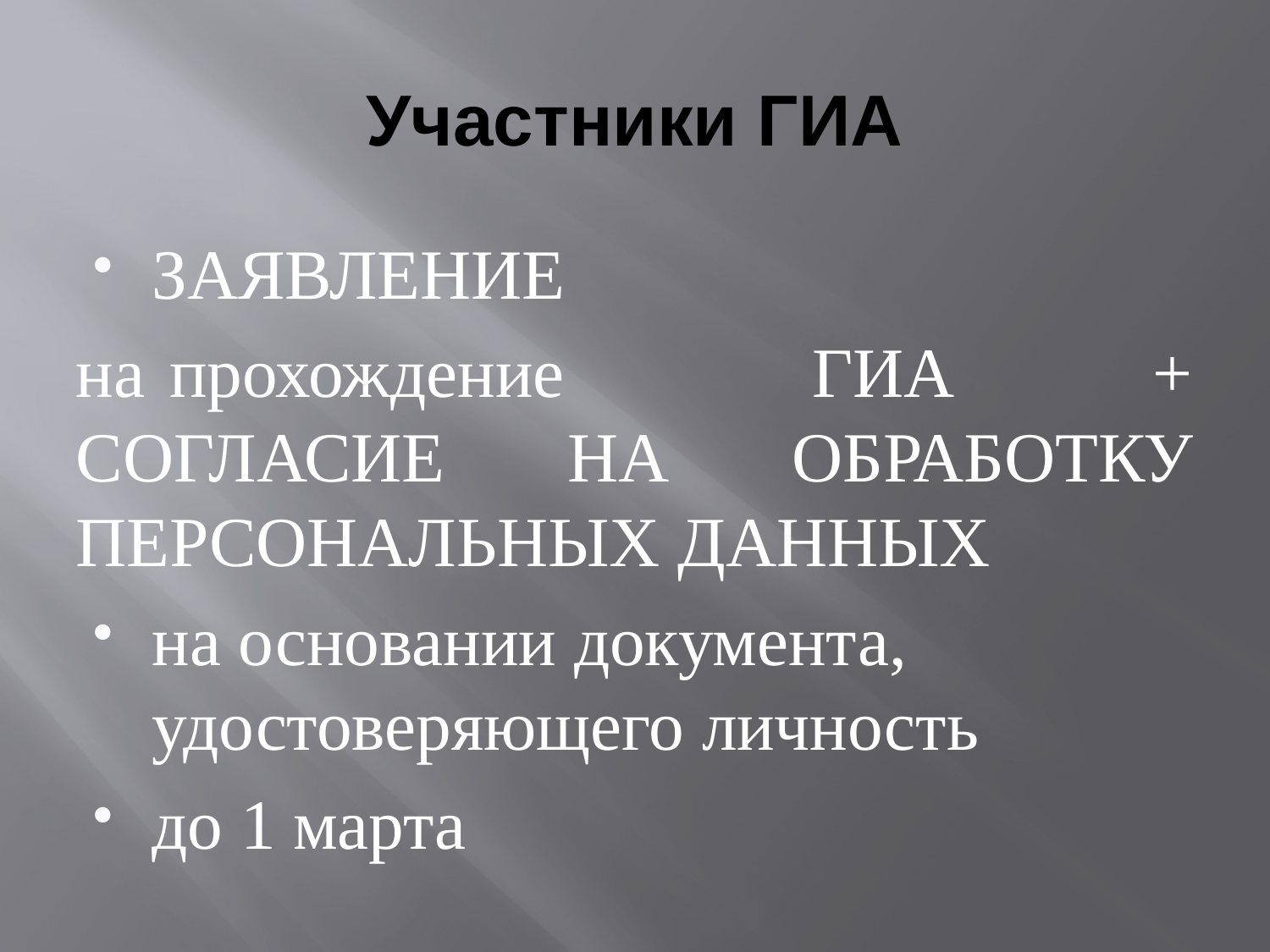

# Участники ГИА
ЗАЯВЛЕНИЕ
на прохождение          ГИА        + СОГЛАСИЕ НА ОБРАБОТКУ ПЕРСОНАЛЬНЫХ ДАННЫХ
на основании документа, удостоверяющего личность
до 1 марта